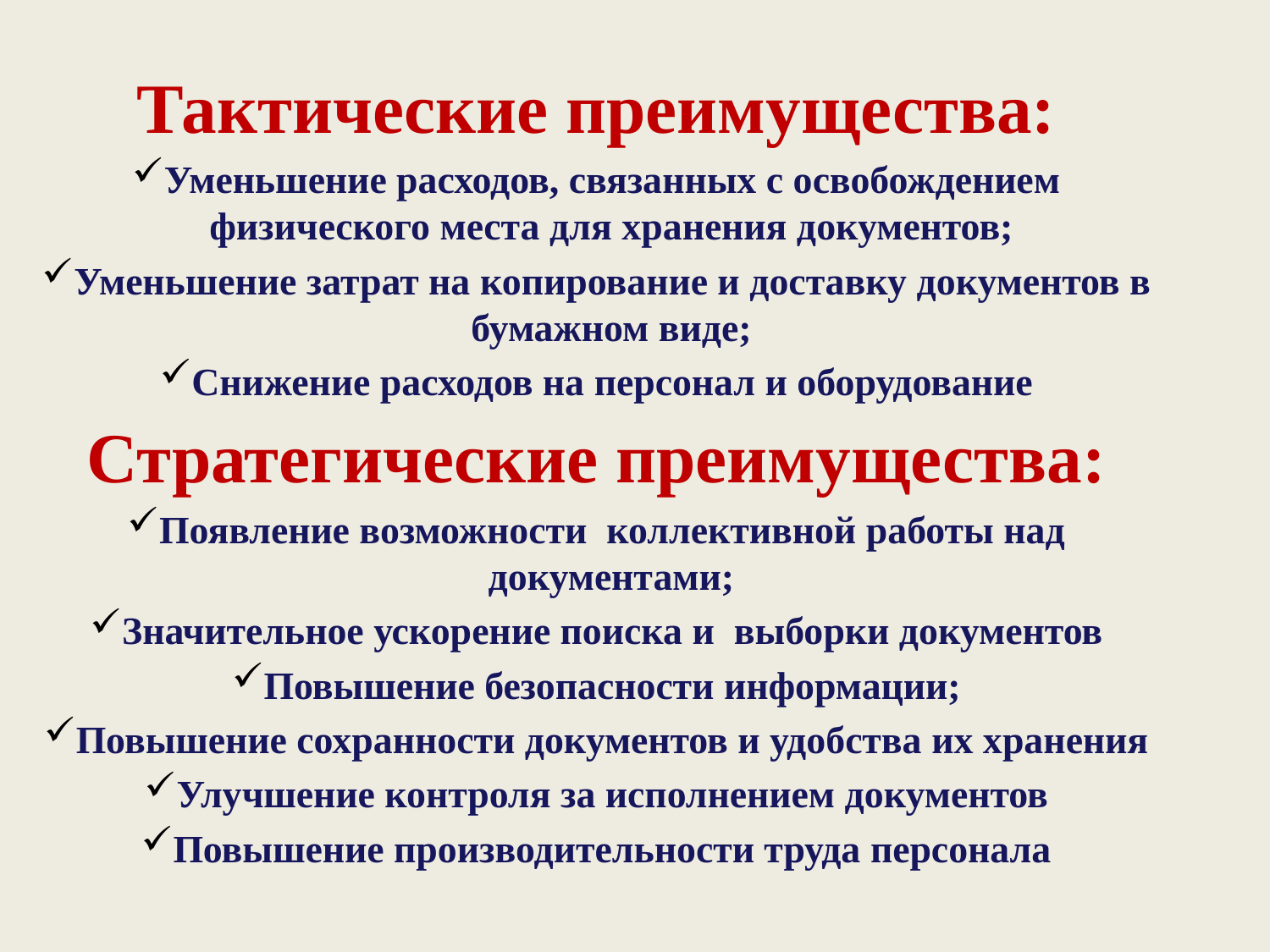

Тактические преимущества:
Уменьшение расходов, связанных с освобождением физического места для хранения документов;
Уменьшение затрат на копирование и доставку документов в бумажном виде;
Снижение расходов на персонал и оборудование
Стратегические преимущества:
Появление возможности  коллективной работы над документами;
Значительное ускорение поиска и  выборки документов
Повышение безопасности информации;
Повышение сохранности документов и удобства их хранения
Улучшение контроля за исполнением документов
Повышение производительности труда персонала